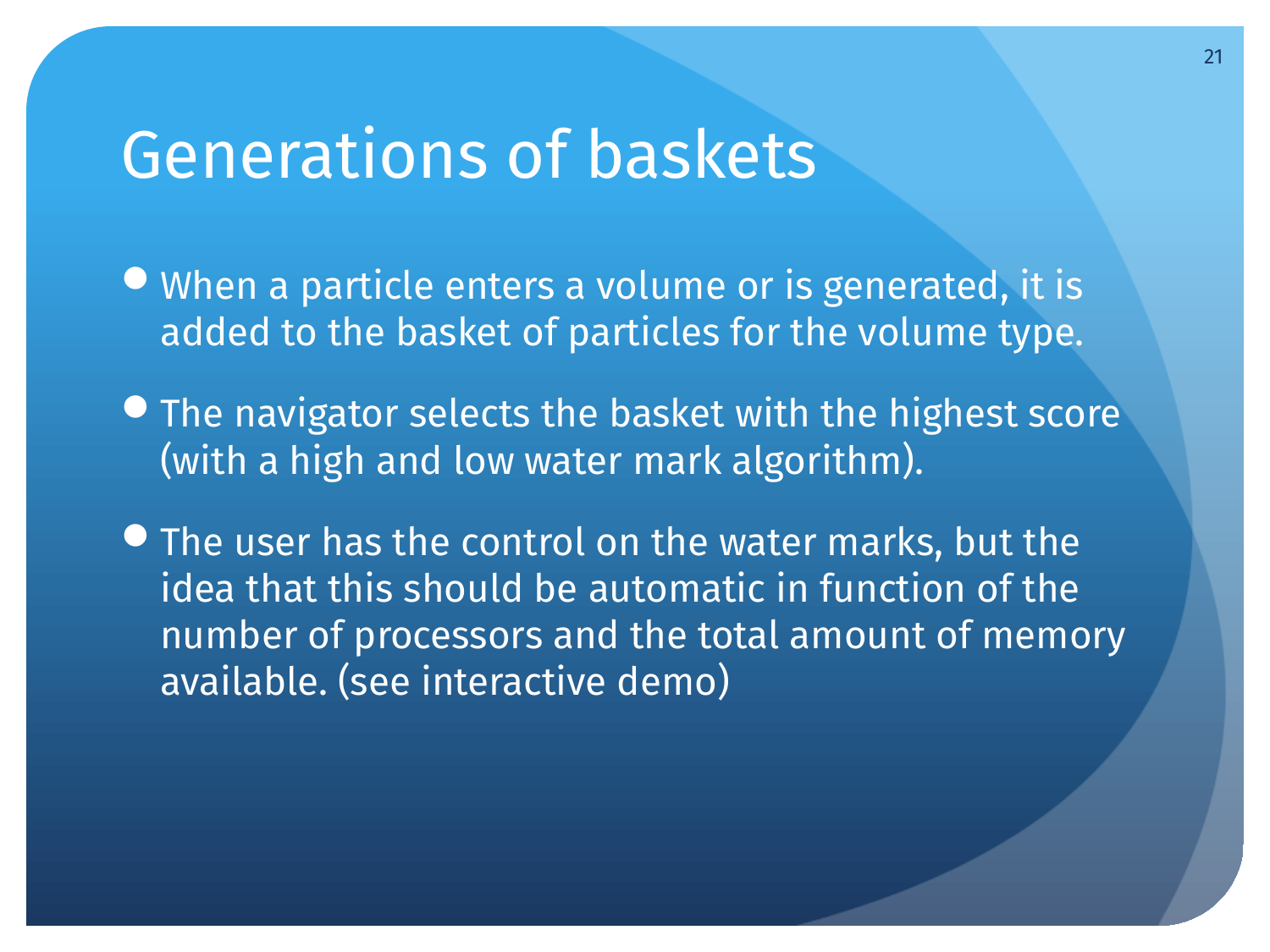

21
# Generations of baskets
When a particle enters a volume or is generated, it is added to the basket of particles for the volume type.
The navigator selects the basket with the highest score (with a high and low water mark algorithm).
The user has the control on the water marks, but the idea that this should be automatic in function of the number of processors and the total amount of memory available. (see interactive demo)